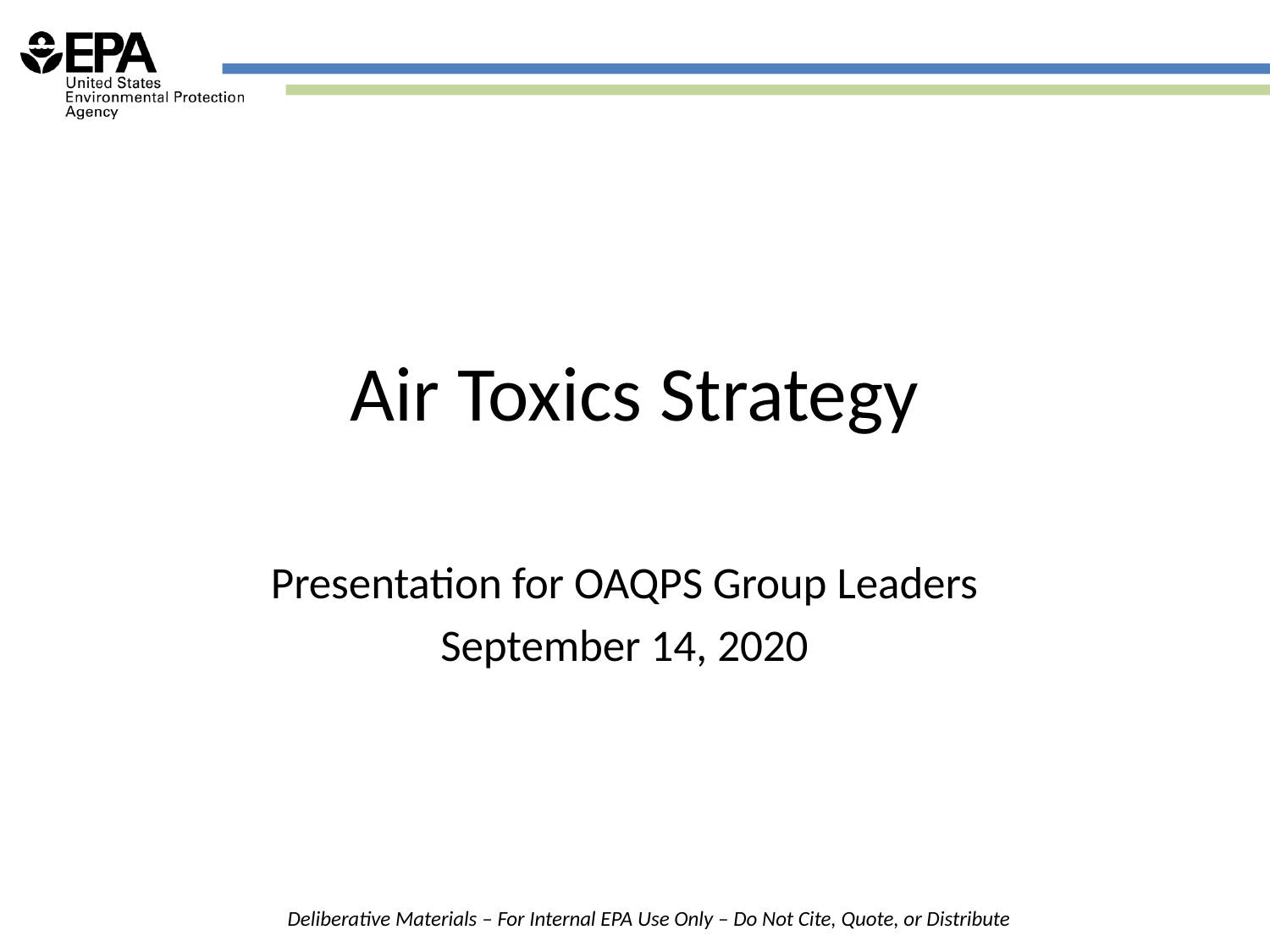

Air Toxics Strategy

Presentation for OAQPS Group Leaders
September 14, 2020
Deliberative Materials – For Internal EPA Use Only – Do Not Cite, Quote, or Distribute